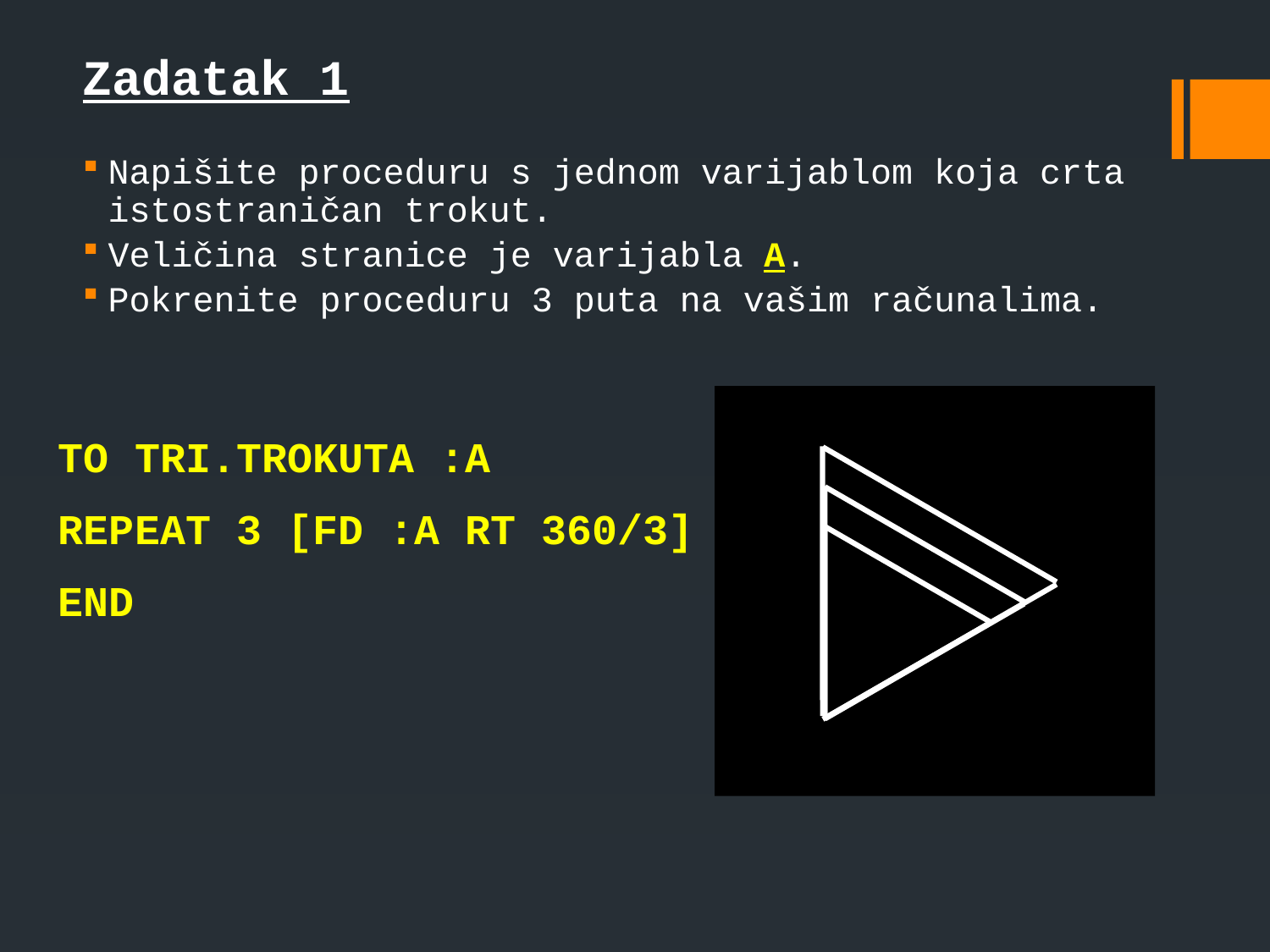

Zadatak 1

Napišite proceduru s jednom varijablom koja crta istostraničan trokut.
Veličina stranice je varijabla A.
Pokrenite proceduru 3 puta na vašim računalima.

TO TRI.TROKUTA :A
REPEAT 3 [FD :A RT 360/3]
END